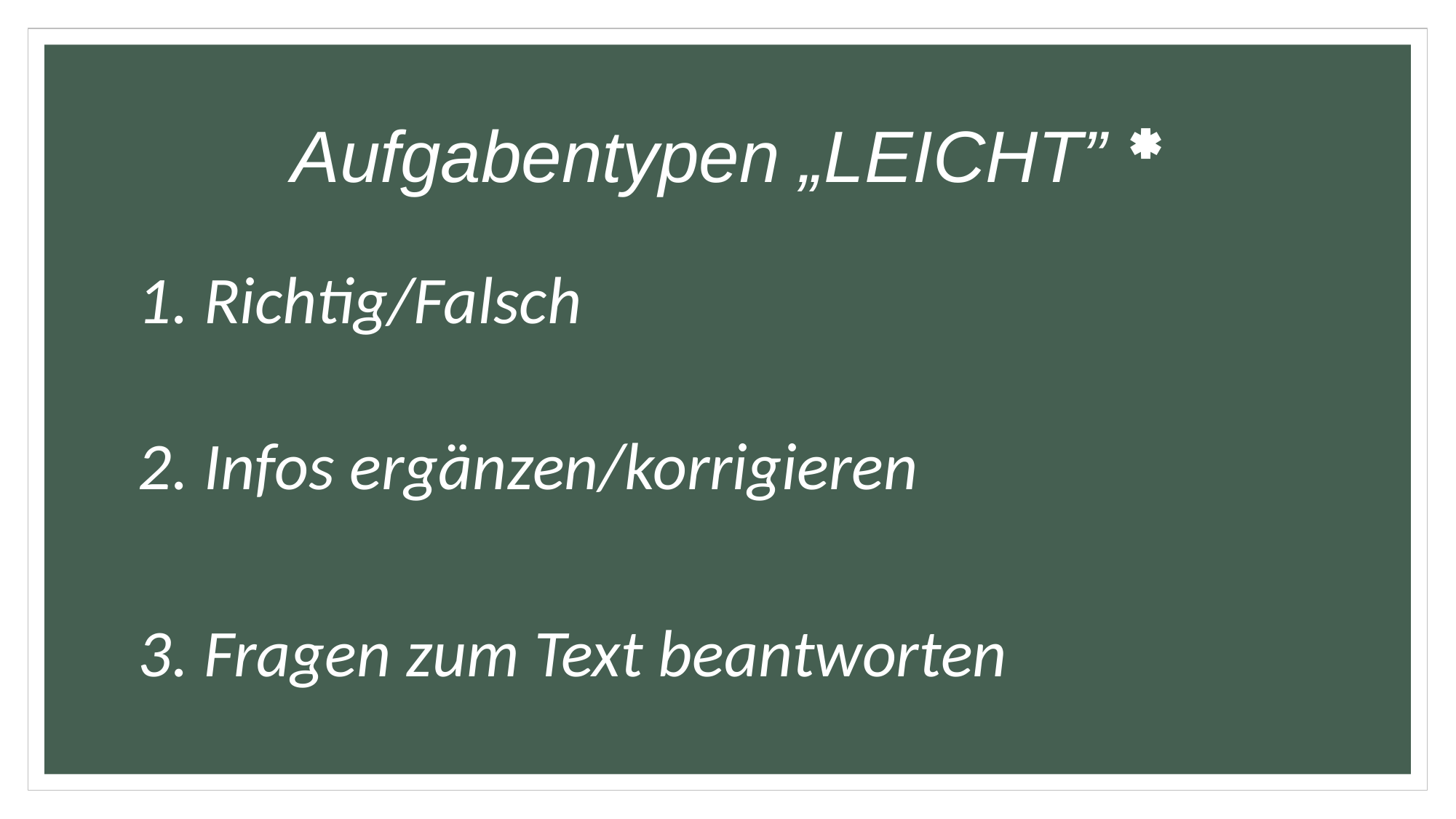

# Aufgabentypen „LEICHT” *
1. Richtig/Falsch

2. Infos ergänzen/korrigieren

3. Fragen zum Text beantworten